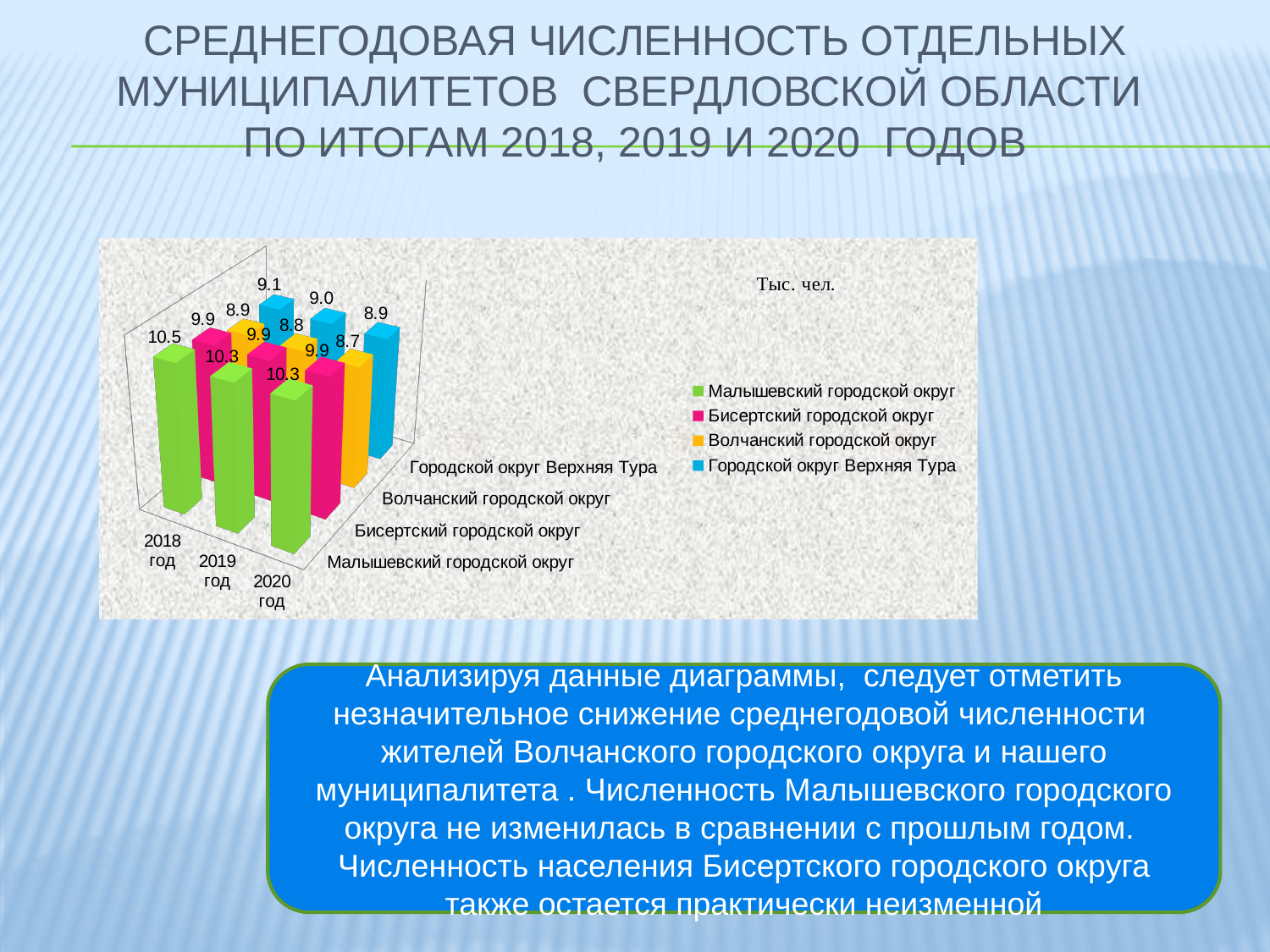

# Среднегодовая Численность отдельных муниципалитетов  Свердловской области по итогам 2018, 2019 и 2020  годов

[unsupported chart]

Анализируя данные диаграммы,  следует отметить незначительное снижение среднегодовой численности  жителей Волчанского городского округа и нашего муниципалитета . Численность Малышевского городского округа не изменилась в сравнении с прошлым годом.  Численность населения Бисертского городского округа также остается практически неизменной